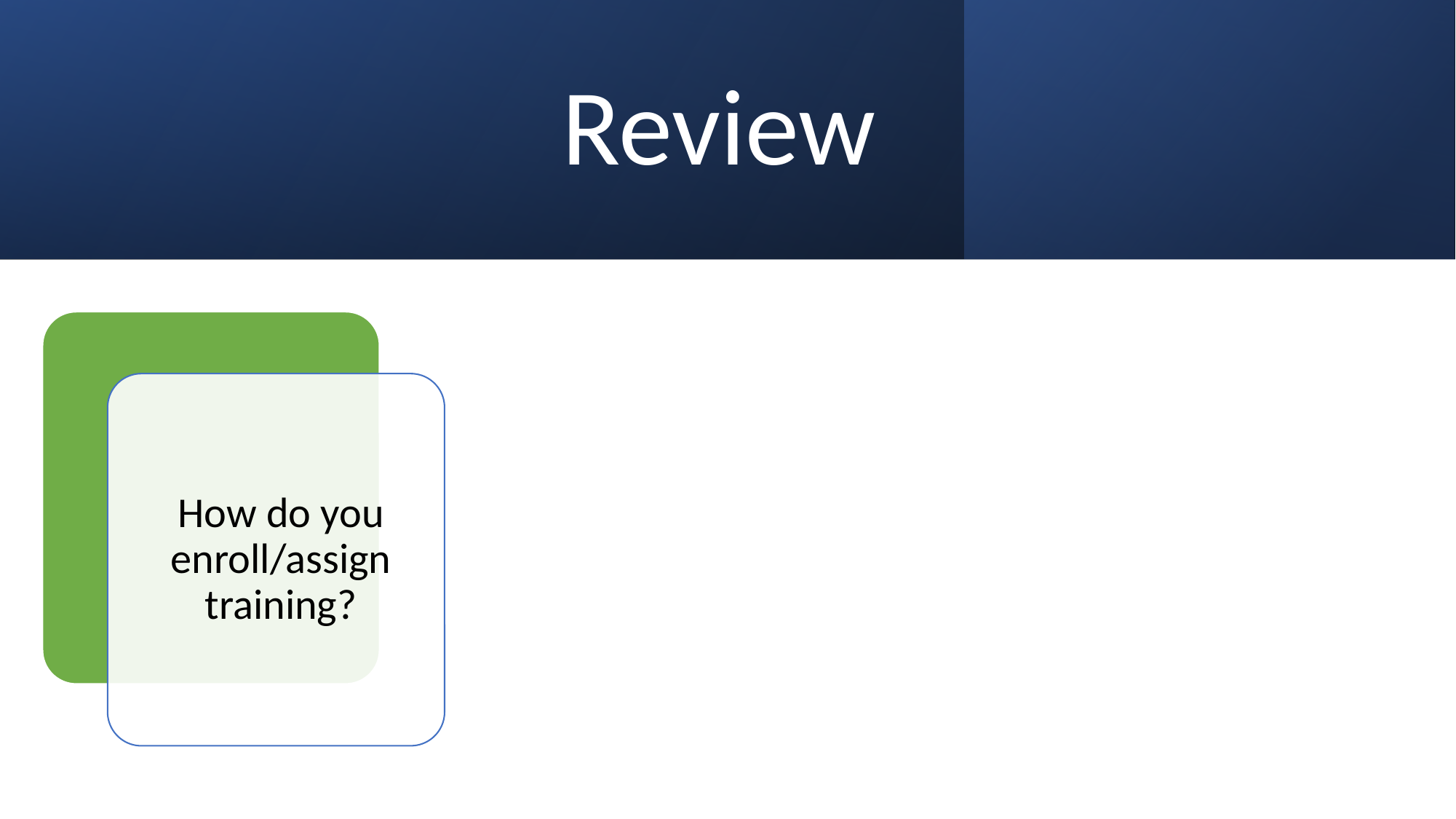

# Review

How do you enroll/assign training?
Individual: Find the learner, click Enroll in Section, select the course and section, set the start and end dates (if needed), and enroll.
Group: Go to Bulk Actions, get the list of learners, select the learners to assign, click Bulk Enroll, then select the course and section and set the start and end dates (if needed), and enroll.